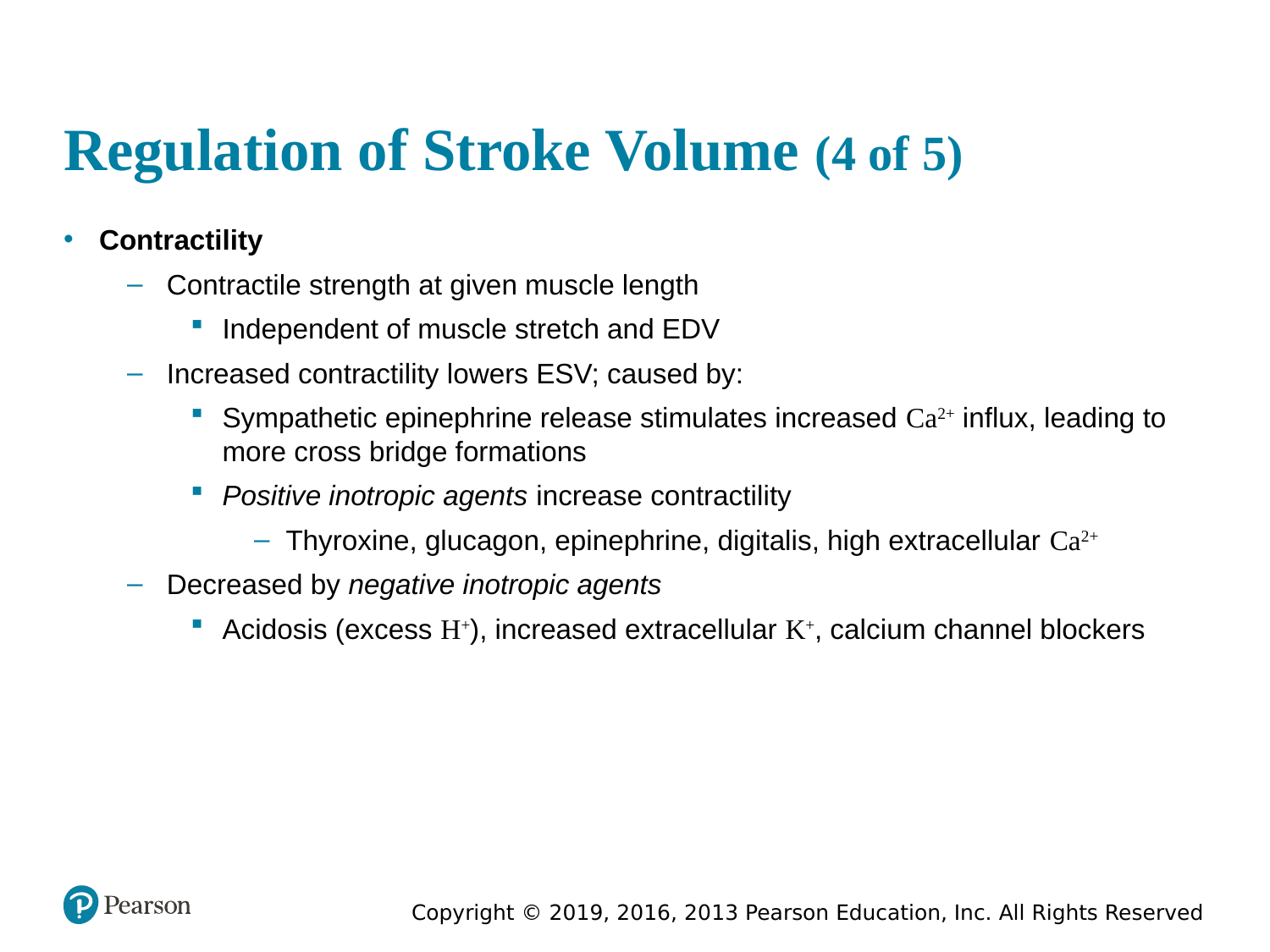

# Regulation of Stroke Volume (4 of 5)
Contractility
Contractile strength at given muscle length
Independent of muscle stretch and EDV
Increased contractility lowers ESV; caused by:
Sympathetic epinephrine release stimulates increased Ca2+ influx, leading to more cross bridge formations
Positive inotropic agents increase contractility
Thyroxine, glucagon, epinephrine, digitalis, high extracellular Ca2+
Decreased by negative inotropic agents
Acidosis (excess H+), increased extracellular K+, calcium channel blockers